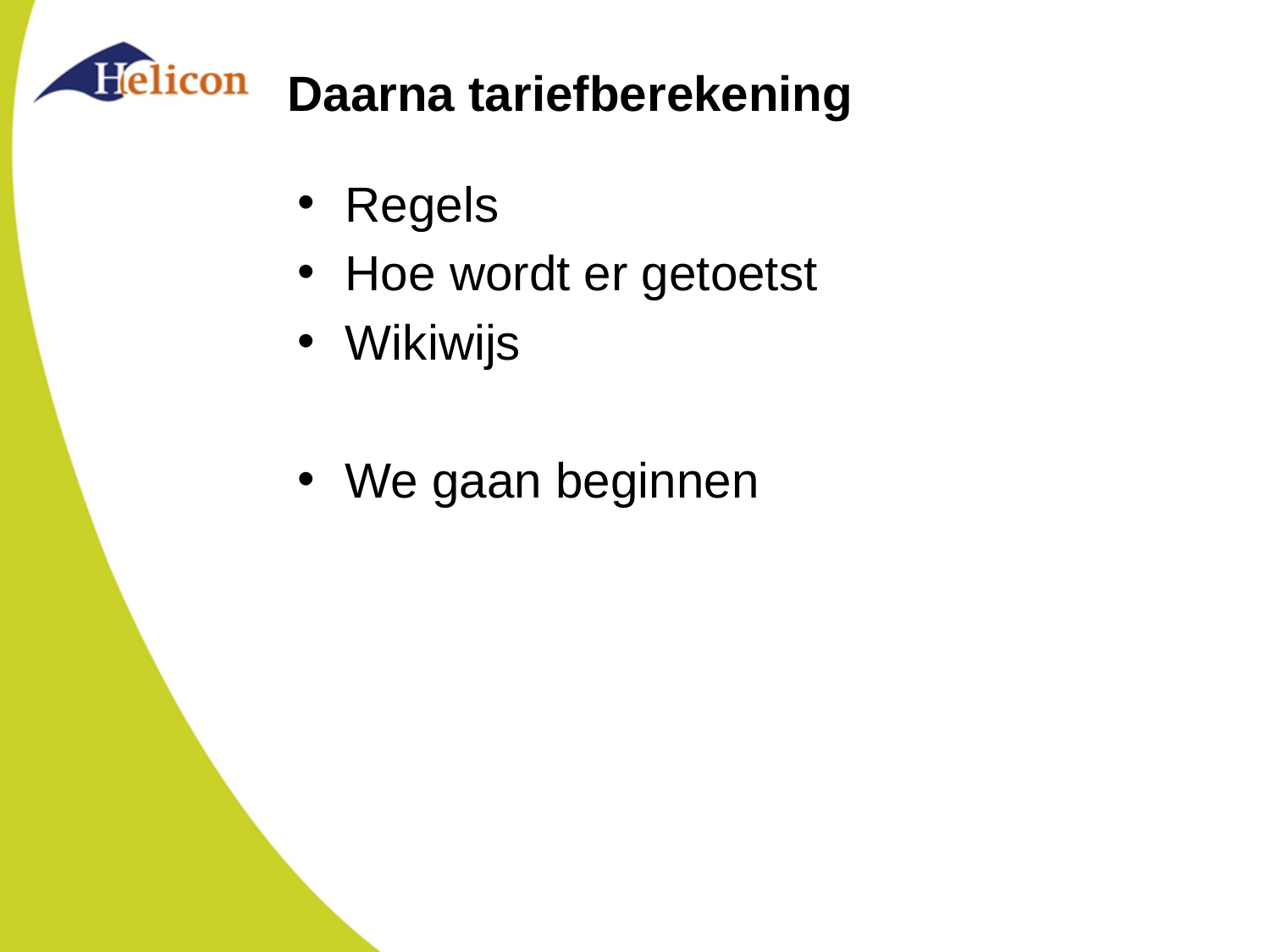

# Daarna tariefberekening
Regels
Hoe wordt er getoetst
Wikiwijs

We gaan beginnen